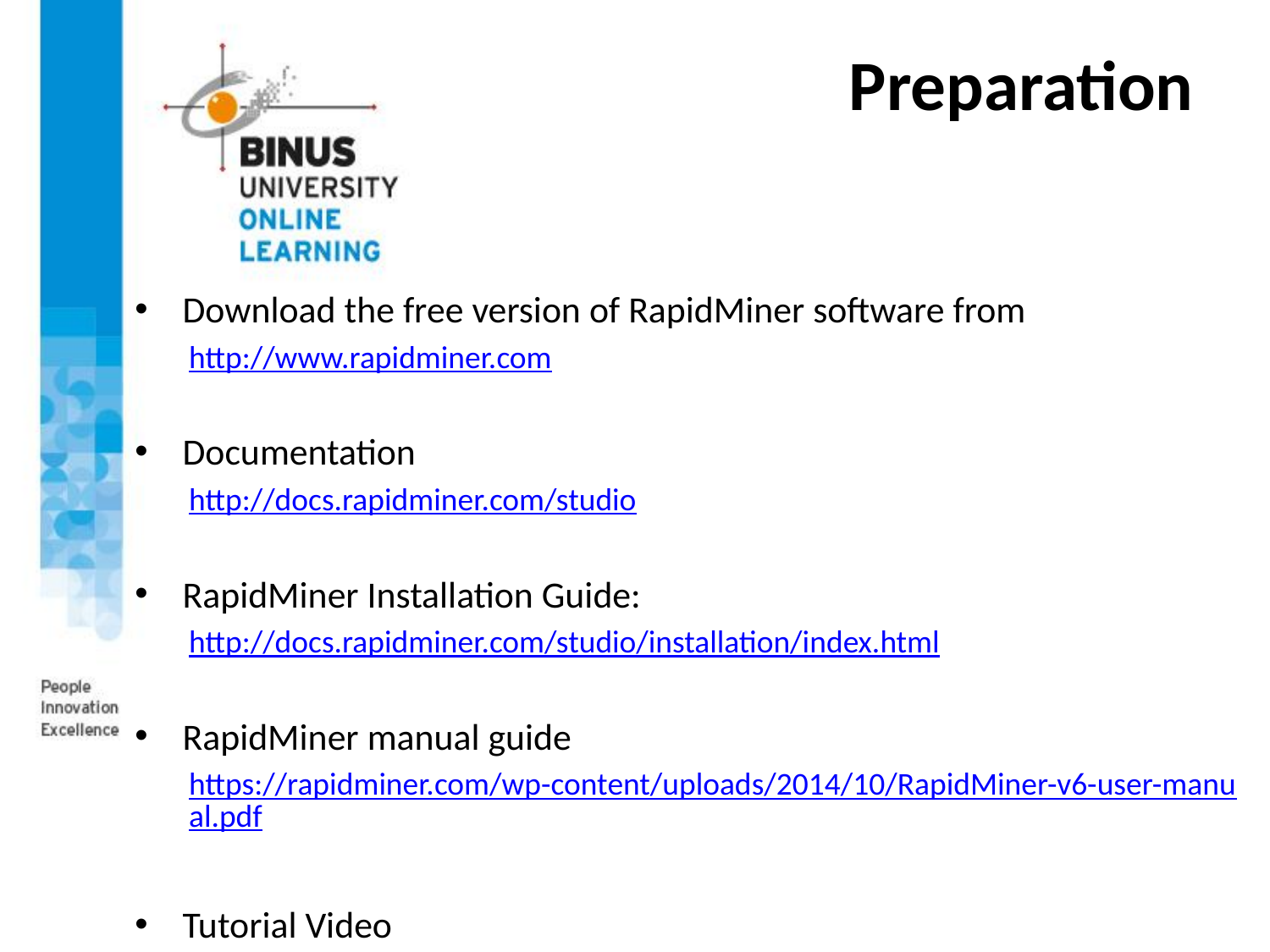

# Preparation
Download the free version of RapidMiner software from
http://www.rapidminer.com

Documentation
http://docs.rapidminer.com/studio

RapidMiner Installation Guide:
http://docs.rapidminer.com/studio/installation/index.html

RapidMiner manual guide
https://rapidminer.com/wp-content/uploads/2014/10/RapidMiner-v6-user-manual.pdf

Tutorial Video
http://videos.rapidminerresources.com/course/index.php?categoryid=4